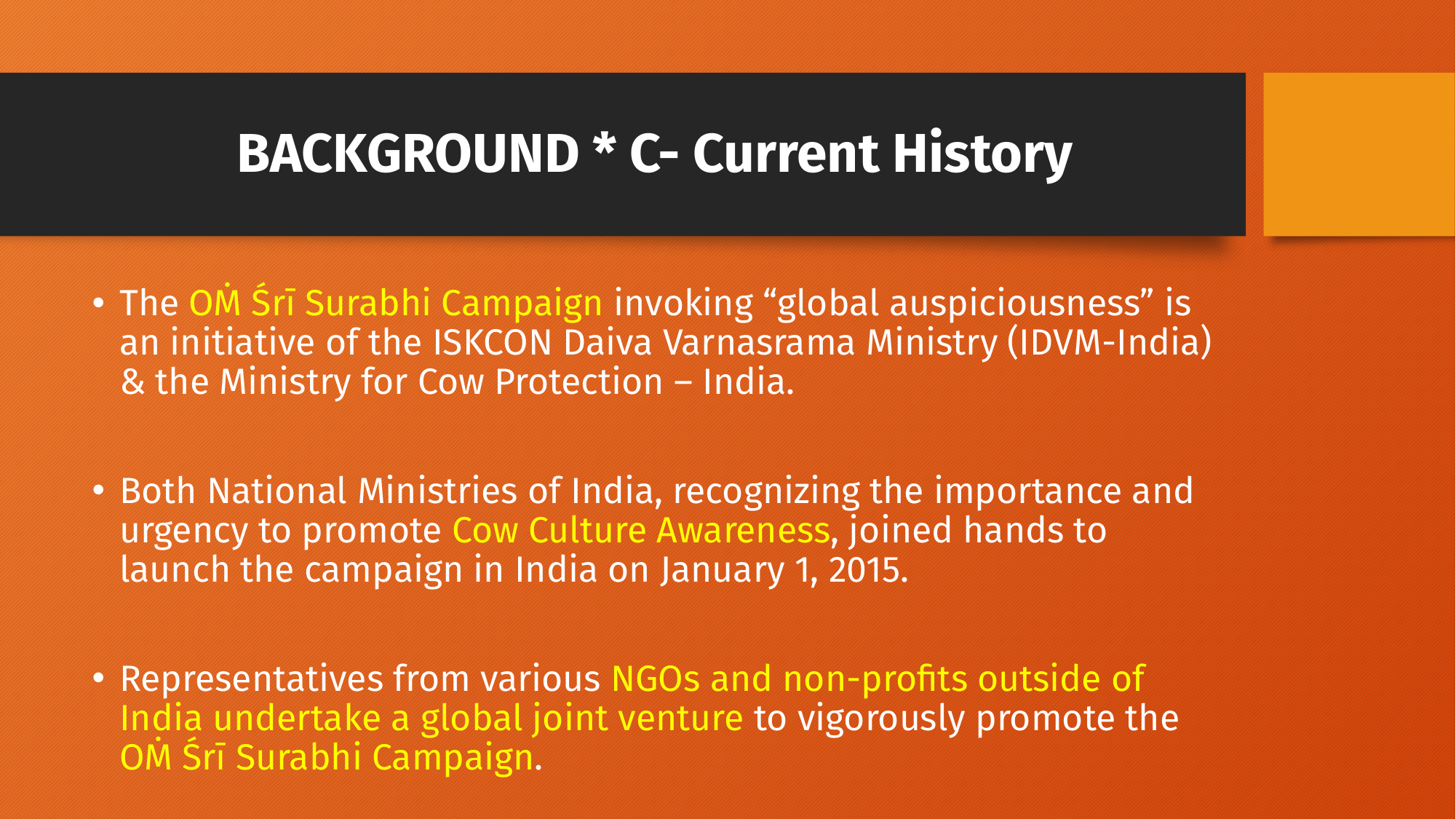

# BACKGROUND * C- Current History
The OṀ Śrī Surabhi Campaign invoking “global auspiciousness” is an initiative of the ISKCON Daiva Varnasrama Ministry (IDVM-India) & the Ministry for Cow Protection – India.

Both National Ministries of India, recognizing the importance and urgency to promote Cow Culture Awareness, joined hands to launch the campaign in India on January 1, 2015.

Representatives from various NGOs and non-profits outside of India undertake a global joint venture to vigorously promote the OṀ Śrī Surabhi Campaign.